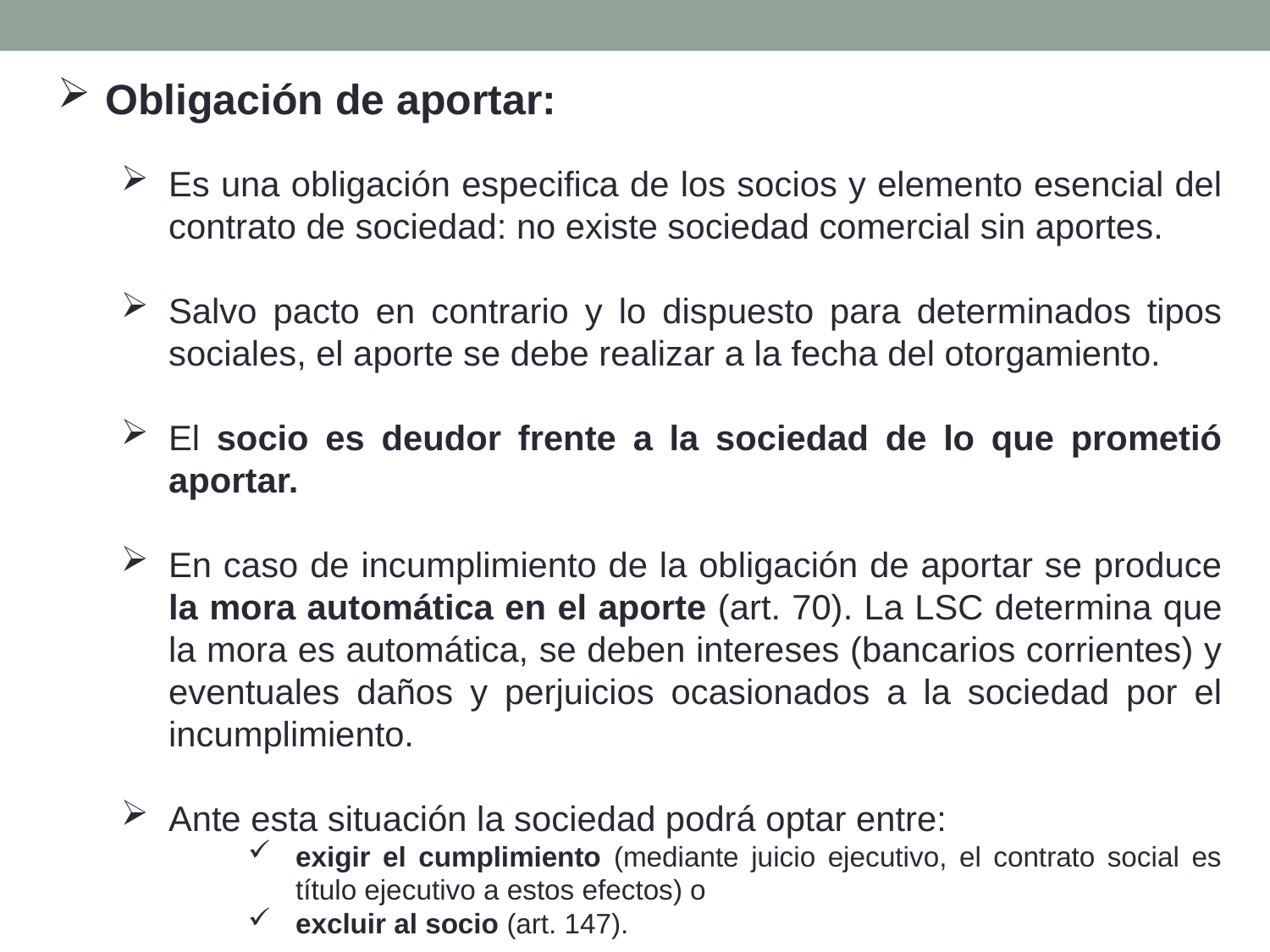

Obligación de aportar:

Es una obligación especifica de los socios y elemento esencial del contrato de sociedad: no existe sociedad comercial sin aportes.

Salvo pacto en contrario y lo dispuesto para determinados tipos sociales, el aporte se debe realizar a la fecha del otorgamiento.

El socio es deudor frente a la sociedad de lo que prometió aportar.

En caso de incumplimiento de la obligación de aportar se produce la mora automática en el aporte (art. 70). La LSC determina que la mora es automática, se deben intereses (bancarios corrientes) y eventuales daños y perjuicios ocasionados a la sociedad por el incumplimiento.

Ante esta situación la sociedad podrá optar entre:
exigir el cumplimiento (mediante juicio ejecutivo, el contrato social es título ejecutivo a estos efectos) o
excluir al socio (art. 147).